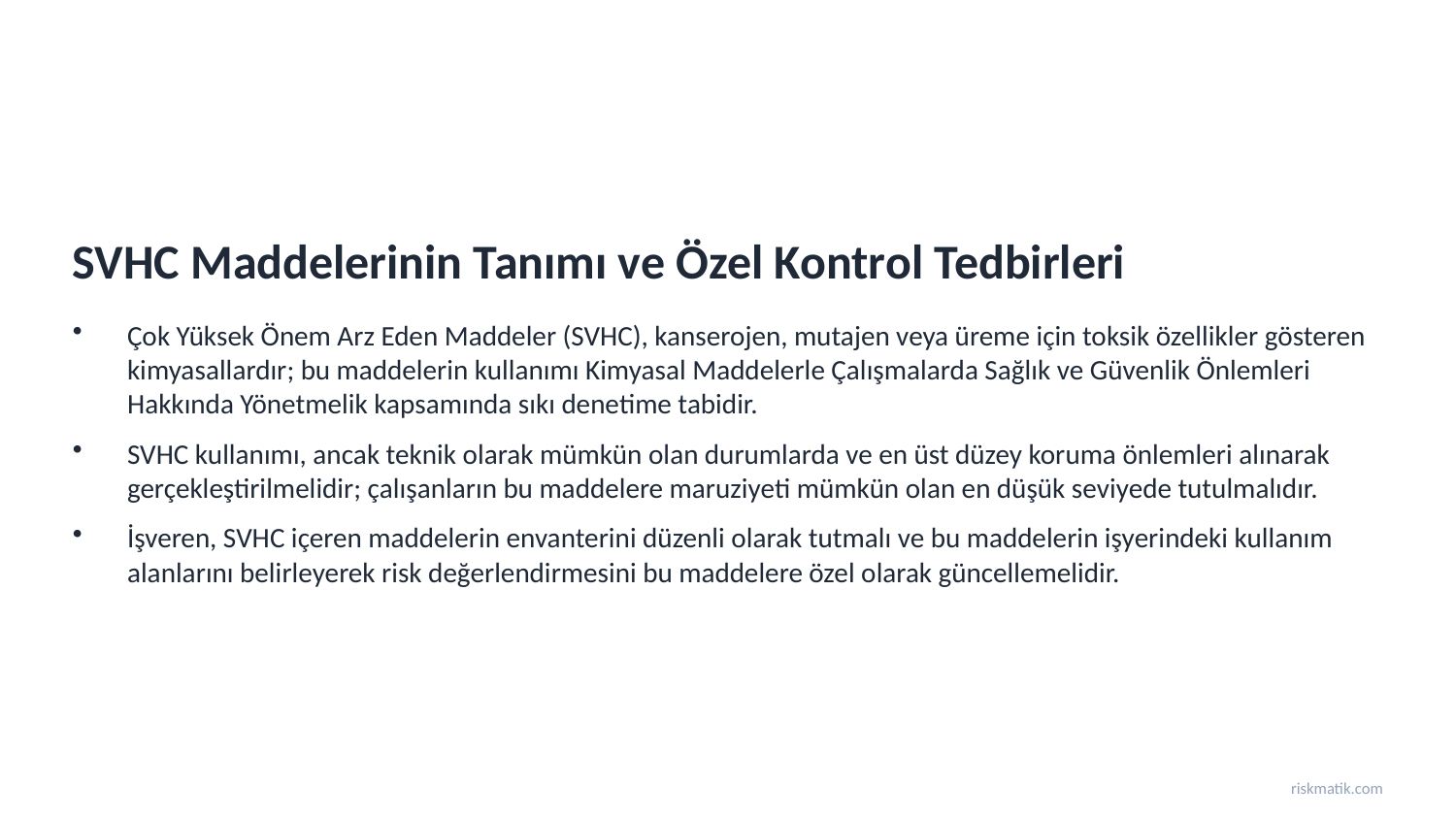

SVHC Maddelerinin Tanımı ve Özel Kontrol Tedbirleri
Çok Yüksek Önem Arz Eden Maddeler (SVHC), kanserojen, mutajen veya üreme için toksik özellikler gösteren kimyasallardır; bu maddelerin kullanımı Kimyasal Maddelerle Çalışmalarda Sağlık ve Güvenlik Önlemleri Hakkında Yönetmelik kapsamında sıkı denetime tabidir.
SVHC kullanımı, ancak teknik olarak mümkün olan durumlarda ve en üst düzey koruma önlemleri alınarak gerçekleştirilmelidir; çalışanların bu maddelere maruziyeti mümkün olan en düşük seviyede tutulmalıdır.
İşveren, SVHC içeren maddelerin envanterini düzenli olarak tutmalı ve bu maddelerin işyerindeki kullanım alanlarını belirleyerek risk değerlendirmesini bu maddelere özel olarak güncellemelidir.
riskmatik.com